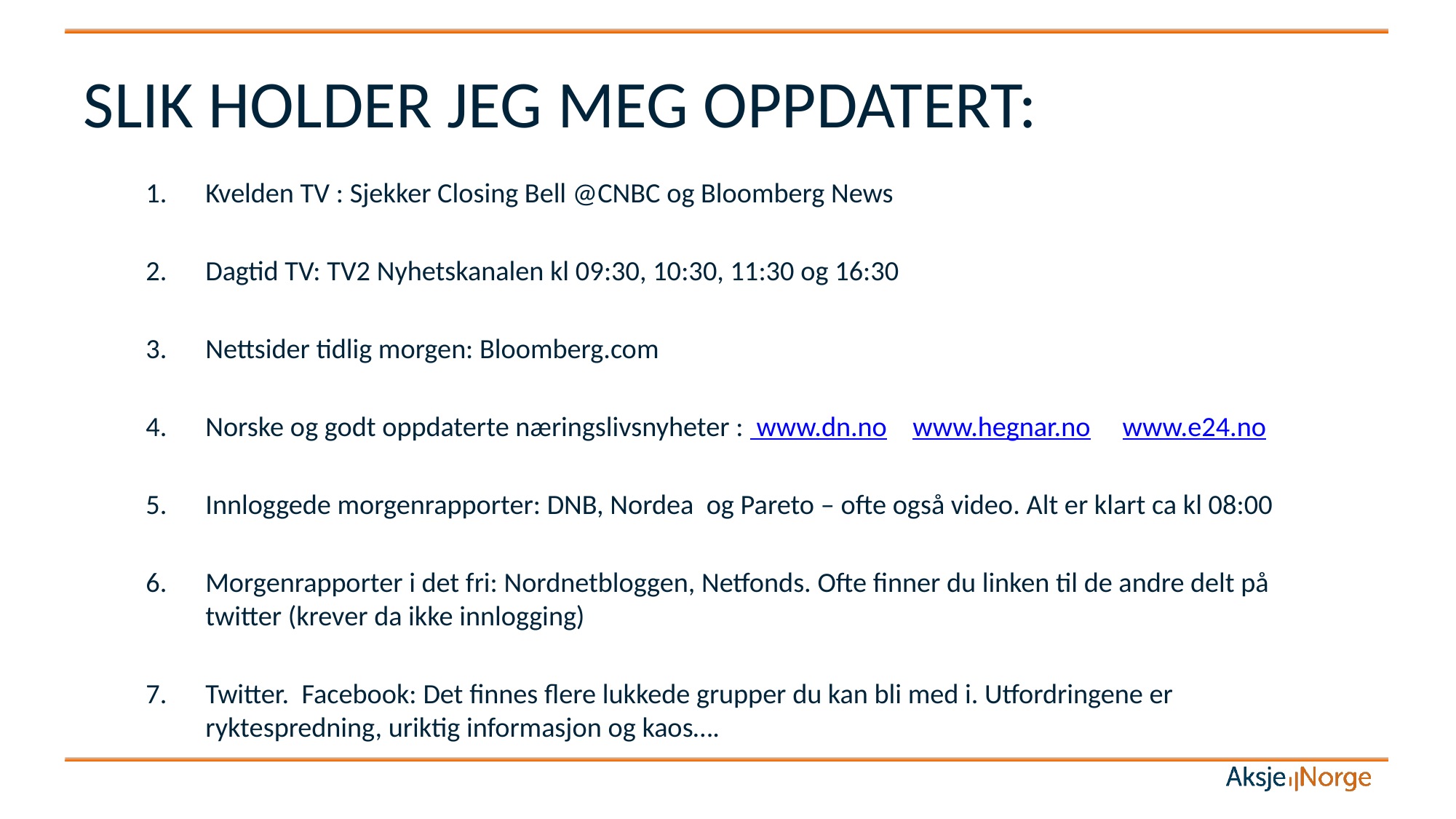

# SLIK HOLDER JEG MEG OPPDATERT:
Kvelden TV : Sjekker Closing Bell @CNBC og Bloomberg News

Dagtid TV: TV2 Nyhetskanalen kl 09:30, 10:30, 11:30 og 16:30

Nettsider tidlig morgen: Bloomberg.com

Norske og godt oppdaterte næringslivsnyheter :  www.dn.no    www.hegnar.no     www.e24.no

Innloggede morgenrapporter: DNB, Nordea  og Pareto – ofte også video. Alt er klart ca kl 08:00

Morgenrapporter i det fri: Nordnetbloggen, Netfonds. Ofte finner du linken til de andre delt på twitter (krever da ikke innlogging)

Twitter.  Facebook: Det finnes flere lukkede grupper du kan bli med i. Utfordringene er ryktespredning, uriktig informasjon og kaos….